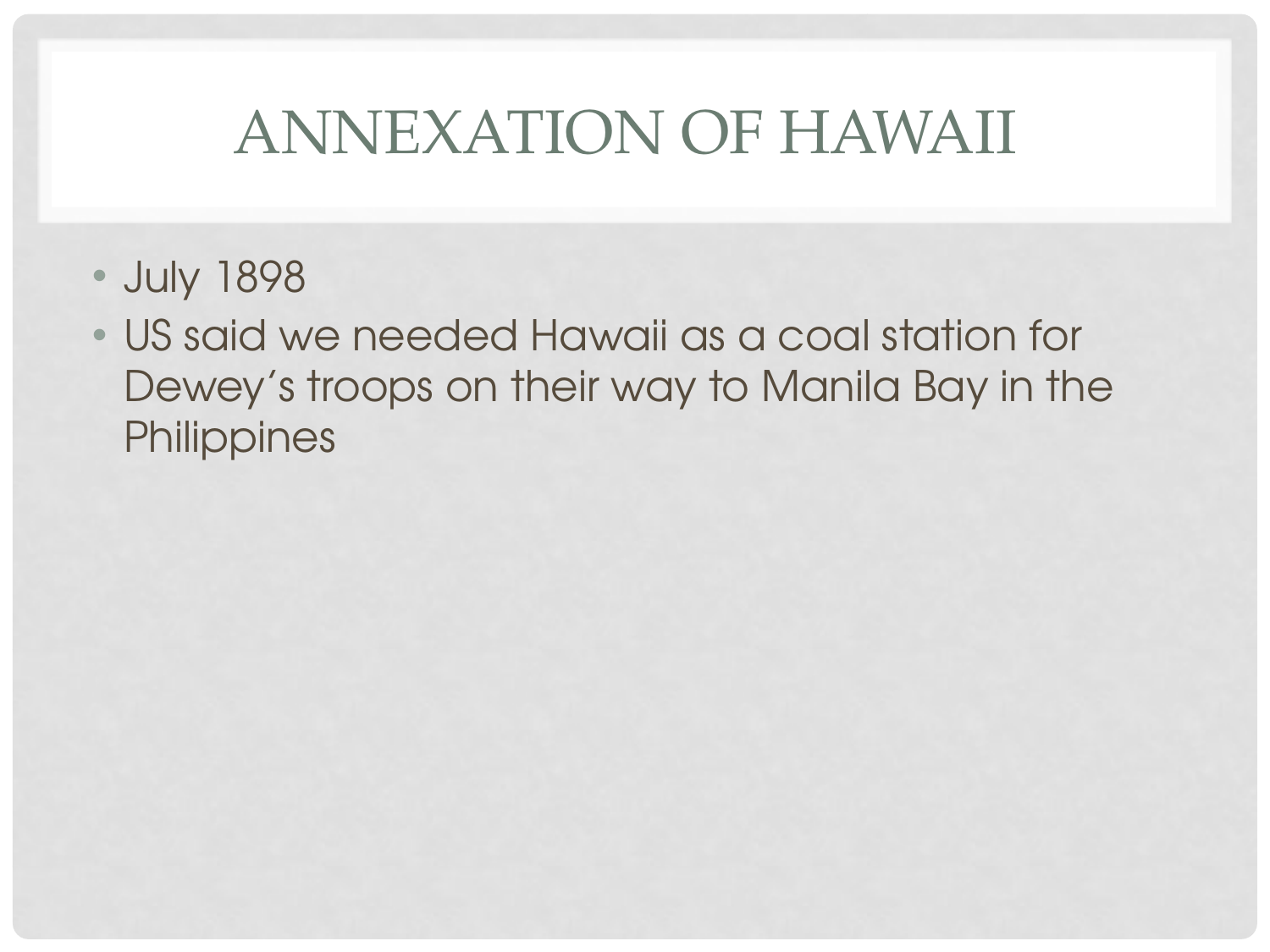

# Annexation of Hawaii
July 1898
US said we needed Hawaii as a coal station for Dewey’s troops on their way to Manila Bay in the Philippines